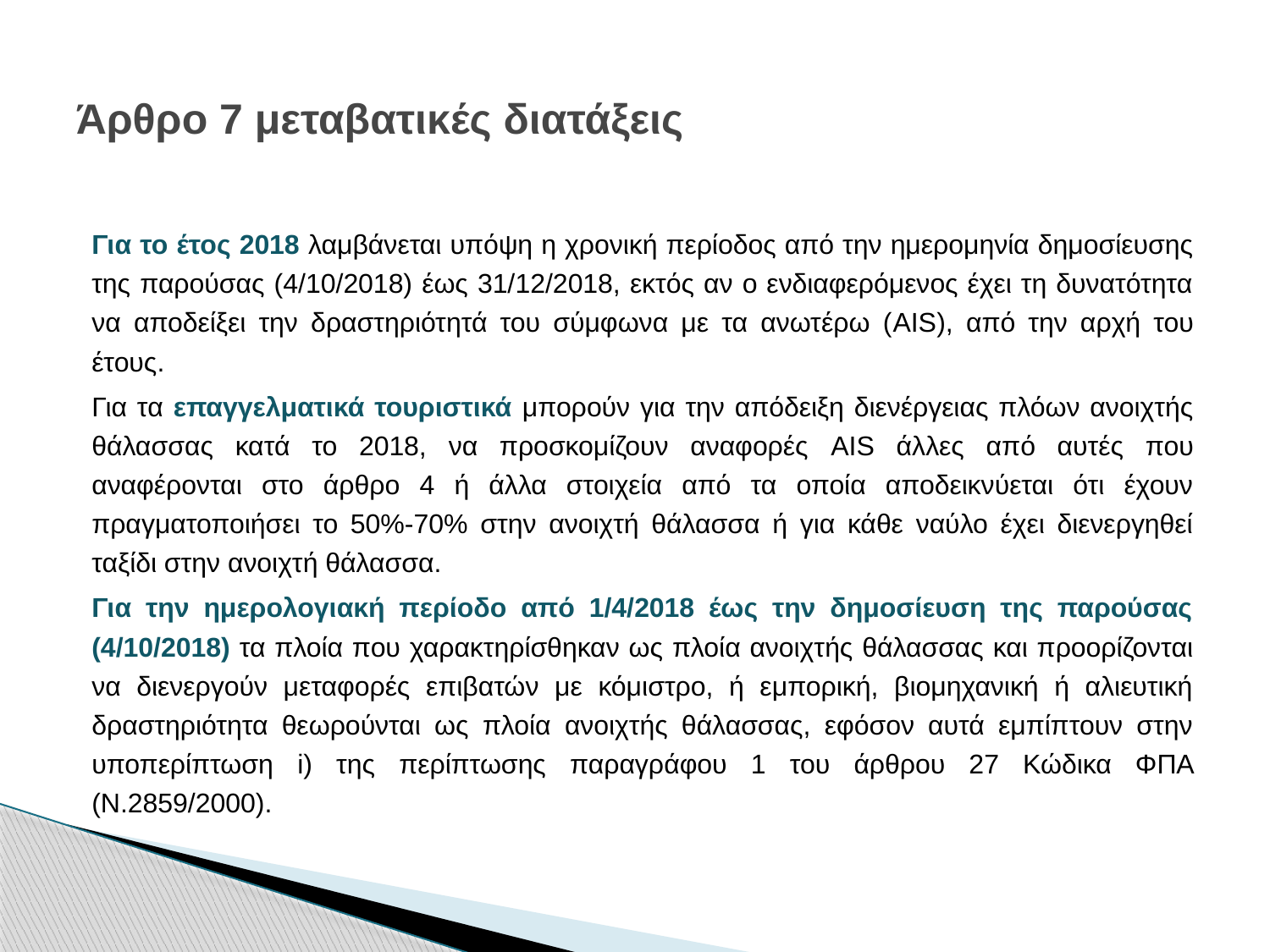

# Άρθρο 7 μεταβατικές διατάξεις

Για το έτος 2018 λαμβάνεται υπόψη η χρονική περίοδος από την ημερομηνία δημοσίευσης της παρούσας (4/10/2018) έως 31/12/2018, εκτός αν ο ενδιαφερόμενος έχει τη δυνατότητα να αποδείξει την δραστηριότητά του σύμφωνα με τα ανωτέρω (AIS), από την αρχή του έτους.
Για τα επαγγελματικά τουριστικά μπορούν για την απόδειξη διενέργειας πλόων ανοιχτής θάλασσας κατά το 2018, να προσκομίζουν αναφορές AIS άλλες από αυτές που αναφέρονται στο άρθρο 4 ή άλλα στοιχεία από τα οποία αποδεικνύεται ότι έχουν πραγματοποιήσει το 50%-70% στην ανοιχτή θάλασσα ή για κάθε ναύλο έχει διενεργηθεί ταξίδι στην ανοιχτή θάλασσα.
Για την ημερολογιακή περίοδο από 1/4/2018 έως την δημοσίευση της παρούσας (4/10/2018) τα πλοία που χαρακτηρίσθηκαν ως πλοία ανοιχτής θάλασσας και προορίζονται να διενεργούν μεταφορές επιβατών με κόμιστρο, ή εμπορική, βιομηχανική ή αλιευτική δραστηριότητα θεωρούνται ως πλοία ανοιχτής θάλασσας, εφόσον αυτά εμπίπτουν στην υποπερίπτωση i) της περίπτωσης παραγράφου 1 του άρθρου 27 Κώδικα ΦΠΑ (Ν.2859/2000).